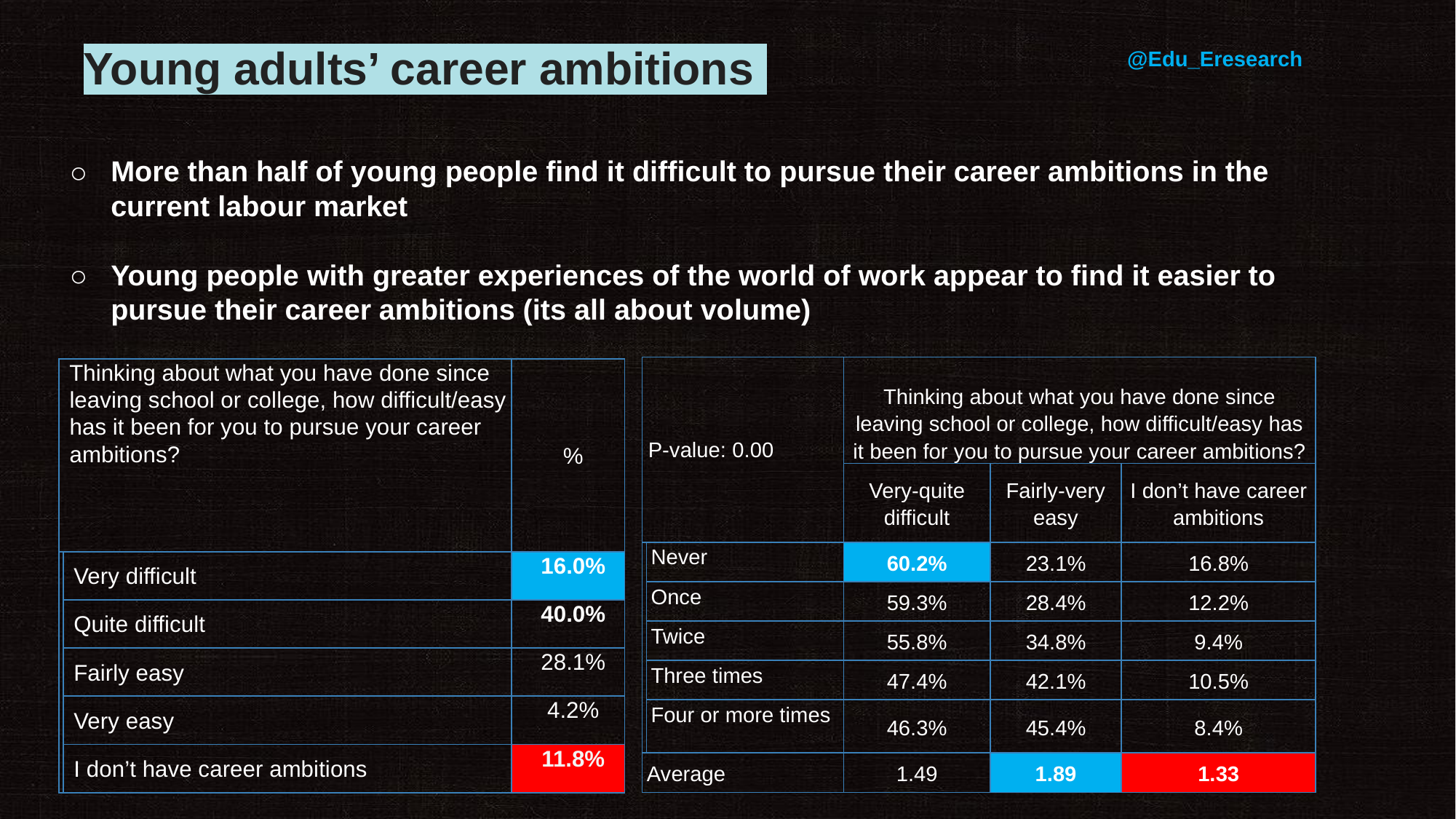

# Young adults’ career ambitions
@Edu_Eresearch

More than half of young people find it difficult to pursue their career ambitions in the current labour market

Young people with greater experiences of the world of work appear to find it easier to pursue their career ambitions (its all about volume)

| P-value: 0.00 |  | Thinking about what you have done since leaving school or college, how difficult/easy has it been for you to pursue your career ambitions? |  |  |
| --- | --- | --- | --- | --- |
|  |  | Very-quite difficult | Fairly-very easy | I don’t have career ambitions |
|  | Never | 60.2% | 23.1% | 16.8% |
|  | Once | 59.3% | 28.4% | 12.2% |
|  | Twice | 55.8% | 34.8% | 9.4% |
|  | Three times | 47.4% | 42.1% | 10.5% |
|  | Four or more times | 46.3% | 45.4% | 8.4% |
| Average |  | 1.49 | 1.89 | 1.33 |
| Thinking about what you have done since leaving school or college, how difficult/easy has it been for you to pursue your career ambitions? |  | % |
| --- | --- | --- |
|  | Very difficult | 16.0% |
|  | Quite difficult | 40.0% |
|  | Fairly easy | 28.1% |
|  | Very easy | 4.2% |
|  | I don’t have career ambitions | 11.8% |